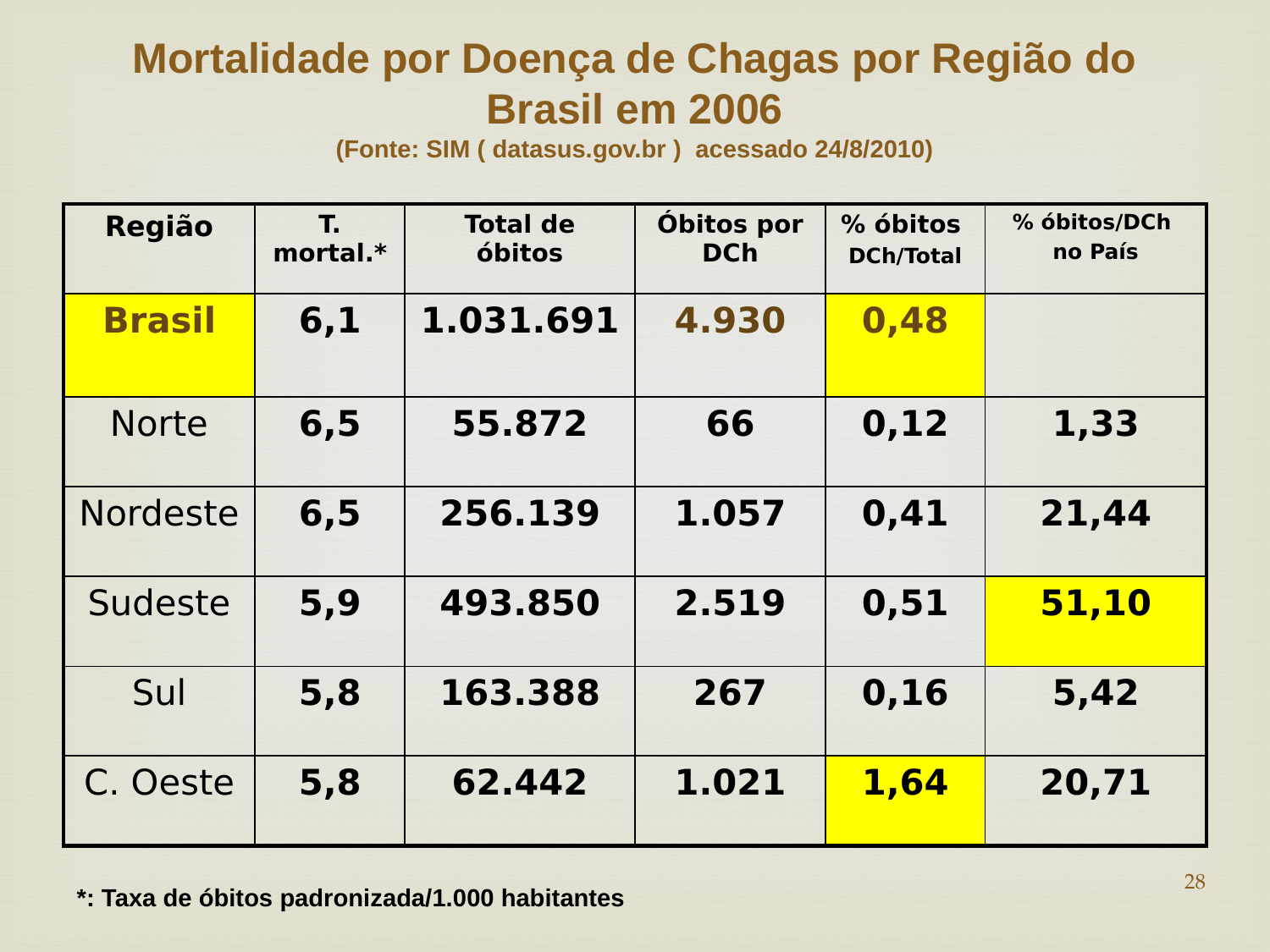

Mortalidade por Doença de Chagas por Região do Brasil em 2006
(Fonte: SIM ( datasus.gov.br )  acessado 24/8/2010)
| Região | T. mortal.\* | Total de óbitos | Óbitos por DCh | % óbitos DCh/Total | % óbitos/DCh no País |
| --- | --- | --- | --- | --- | --- |
| Brasil | 6,1 | 1.031.691 | 4.930 | 0,48 |  |
| Norte | 6,5 | 55.872 | 66 | 0,12 | 1,33 |
| Nordeste | 6,5 | 256.139 | 1.057 | 0,41 | 21,44 |
| Sudeste | 5,9 | 493.850 | 2.519 | 0,51 | 51,10 |
| Sul | 5,8 | 163.388 | 267 | 0,16 | 5,42 |
| C. Oeste | 5,8 | 62.442 | 1.021 | 1,64 | 20,71 |
28
*: Taxa de óbitos padronizada/1.000 habitantes